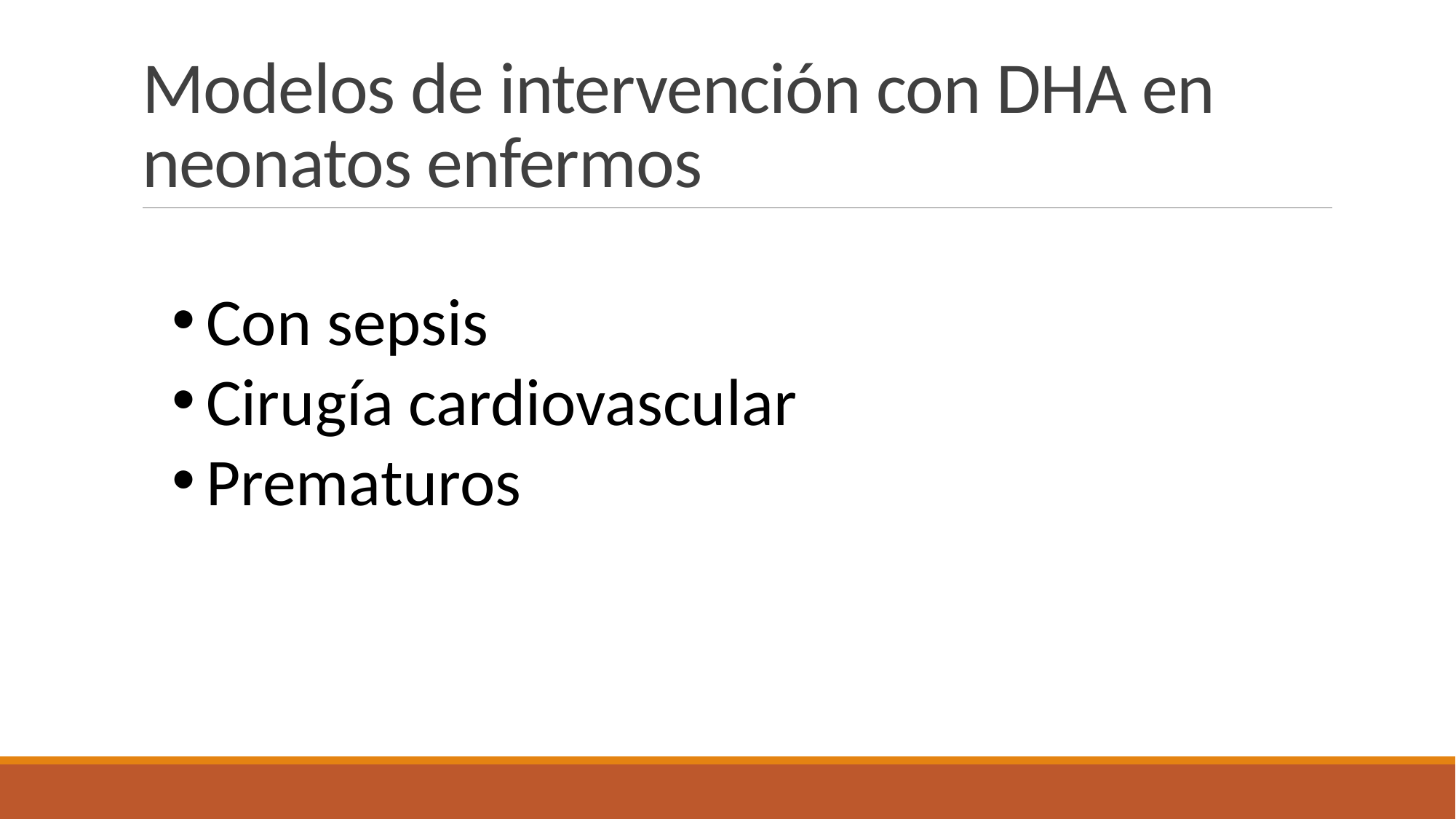

# Modelos de intervención con DHA en neonatos enfermos
Con sepsis
Cirugía cardiovascular
Prematuros